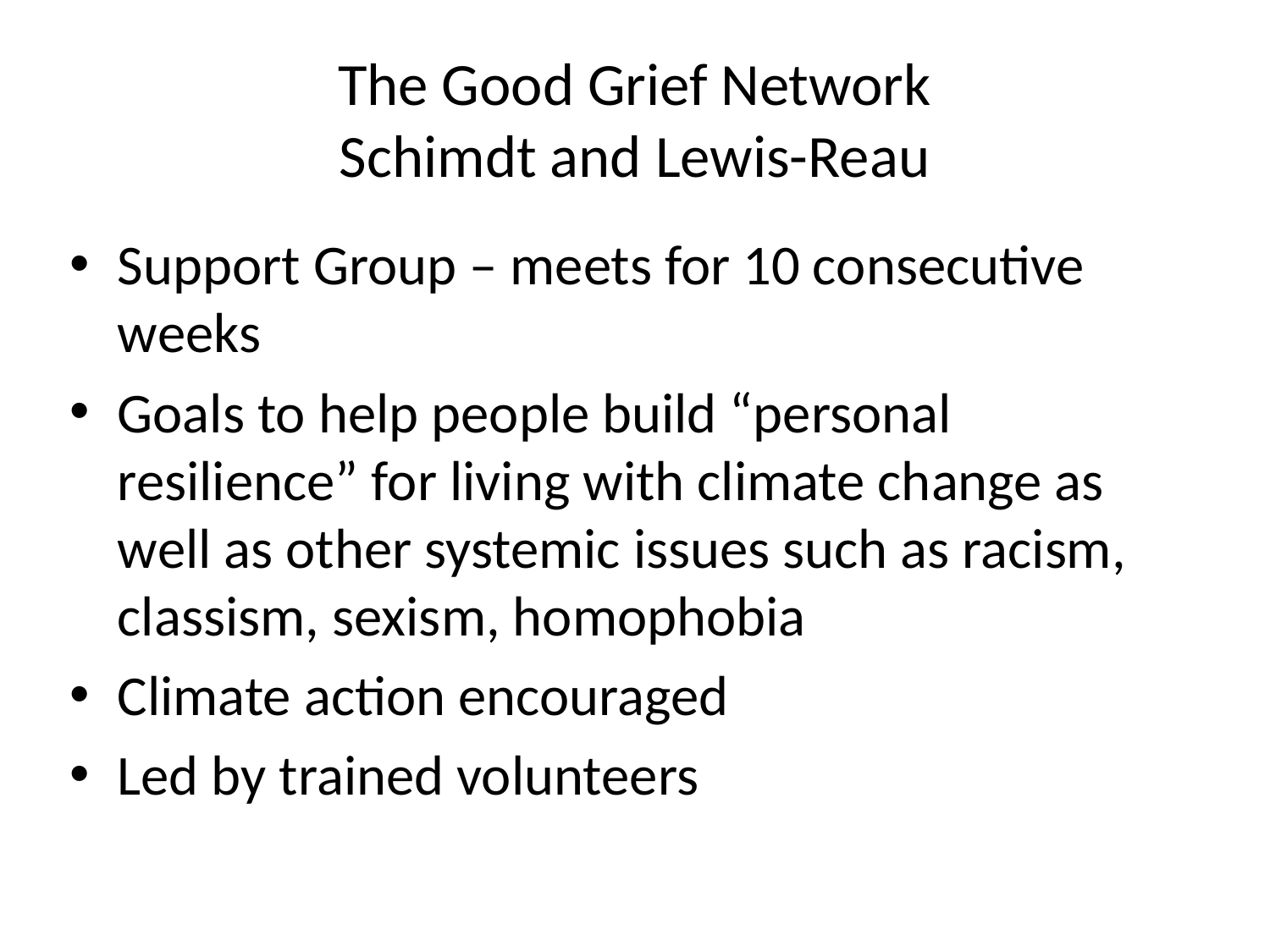

# The Good Grief Network Schimdt and Lewis-Reau
Support Group – meets for 10 consecutive weeks
Goals to help people build “personal resilience” for living with climate change as well as other systemic issues such as racism, classism, sexism, homophobia
Climate action encouraged
Led by trained volunteers